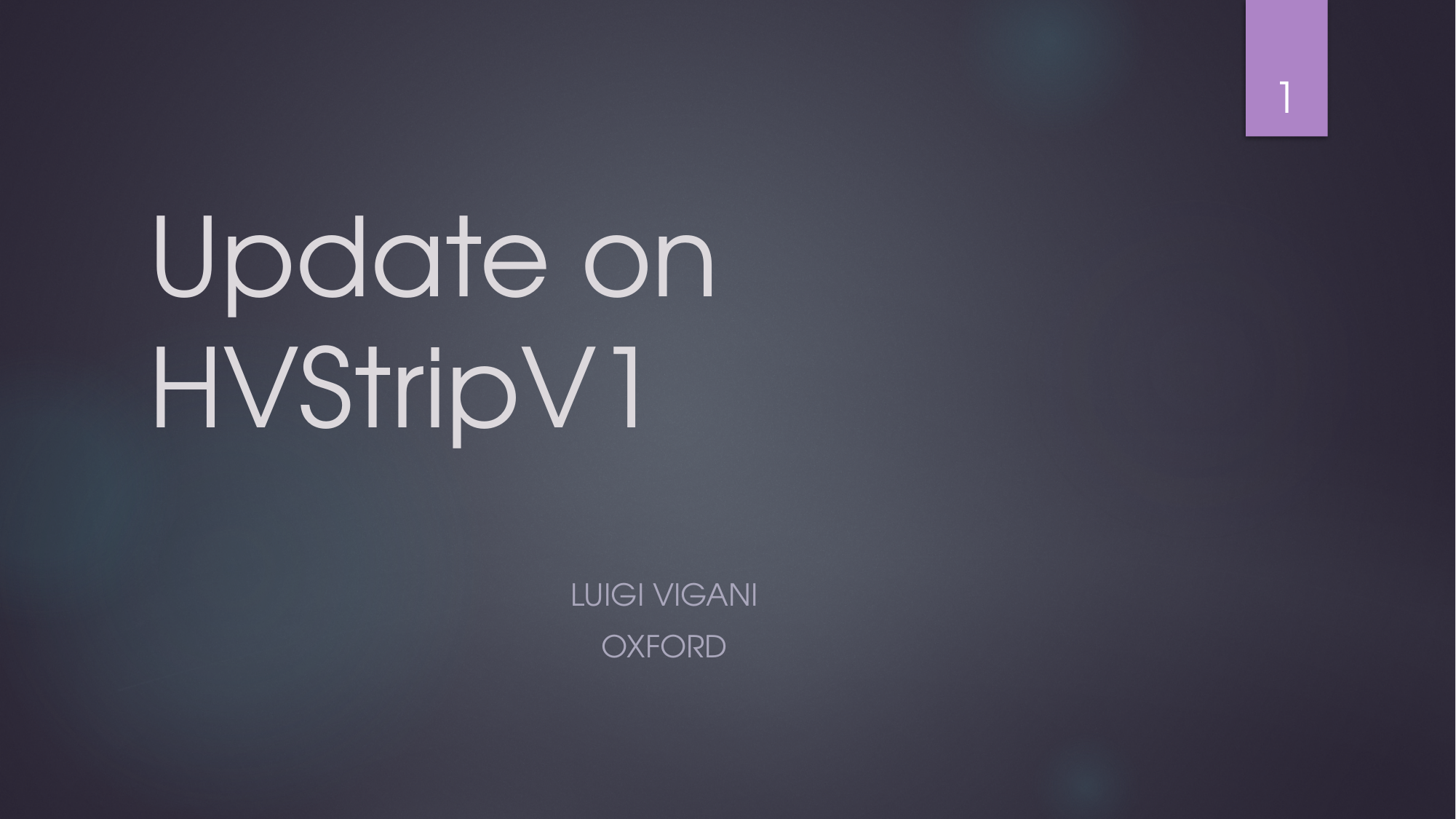

1
# Update on HVStripV1
Luigi Vigani
oxford